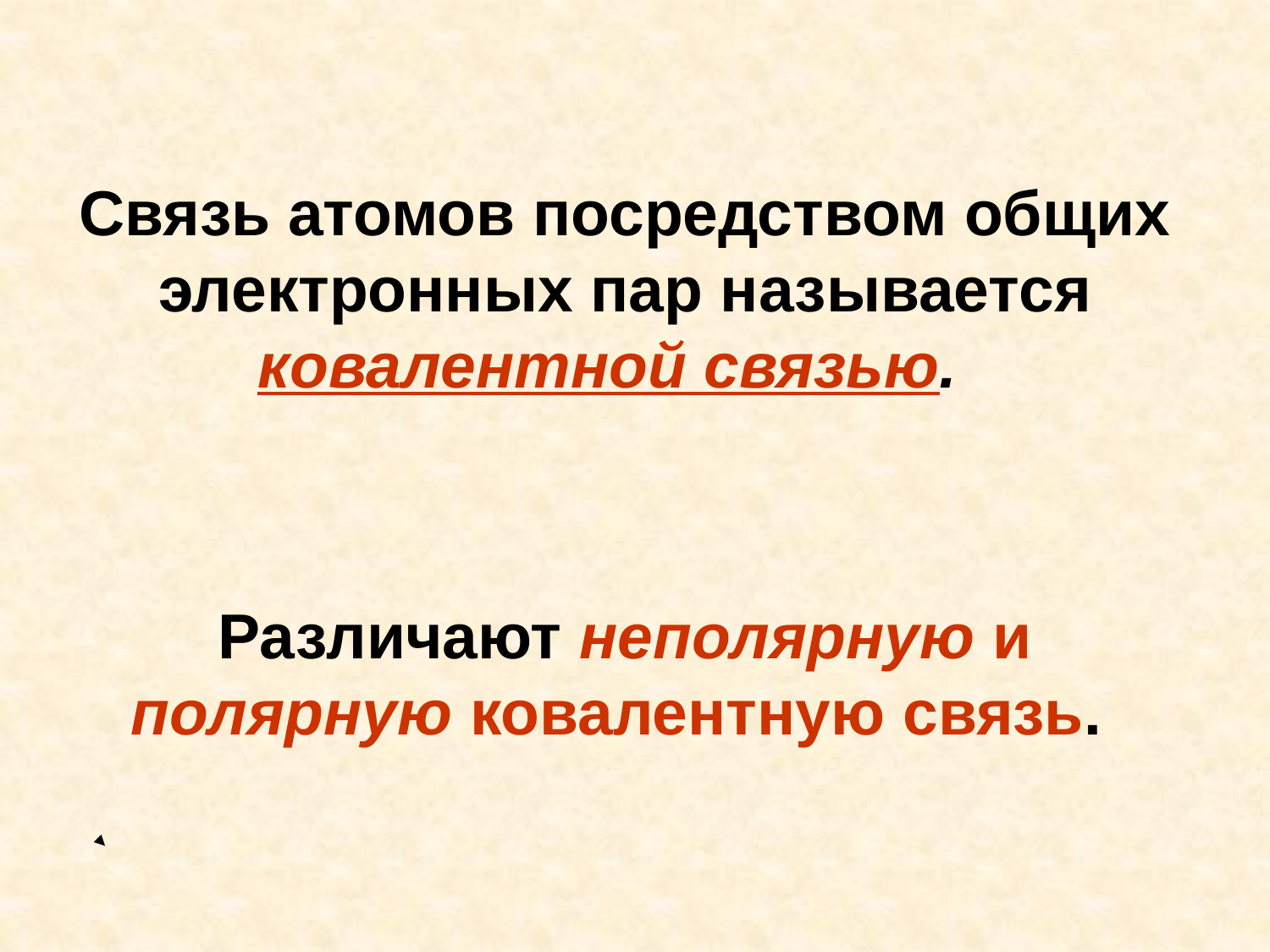

Связь атомов посредством общих электронных пар называется ковалентной связью.

Различают неполярную и полярную ковалентную связь.